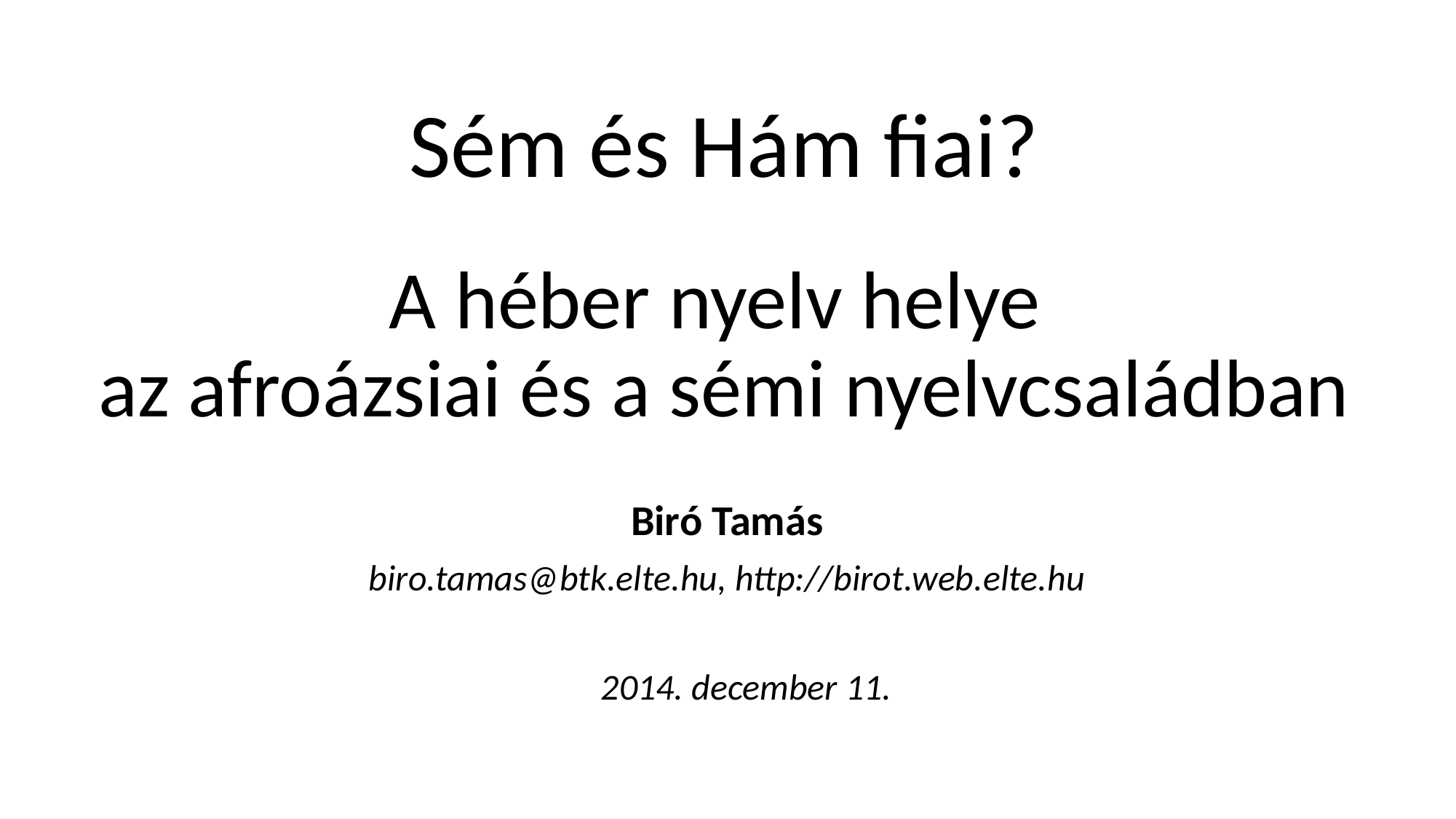

# Sém és Hám fiai? A héber nyelv helye az afroázsiai és a sémi nyelvcsaládban
Biró Tamás
biro.tamas@btk.elte.hu, http://birot.web.elte.hu
2014. december 11.